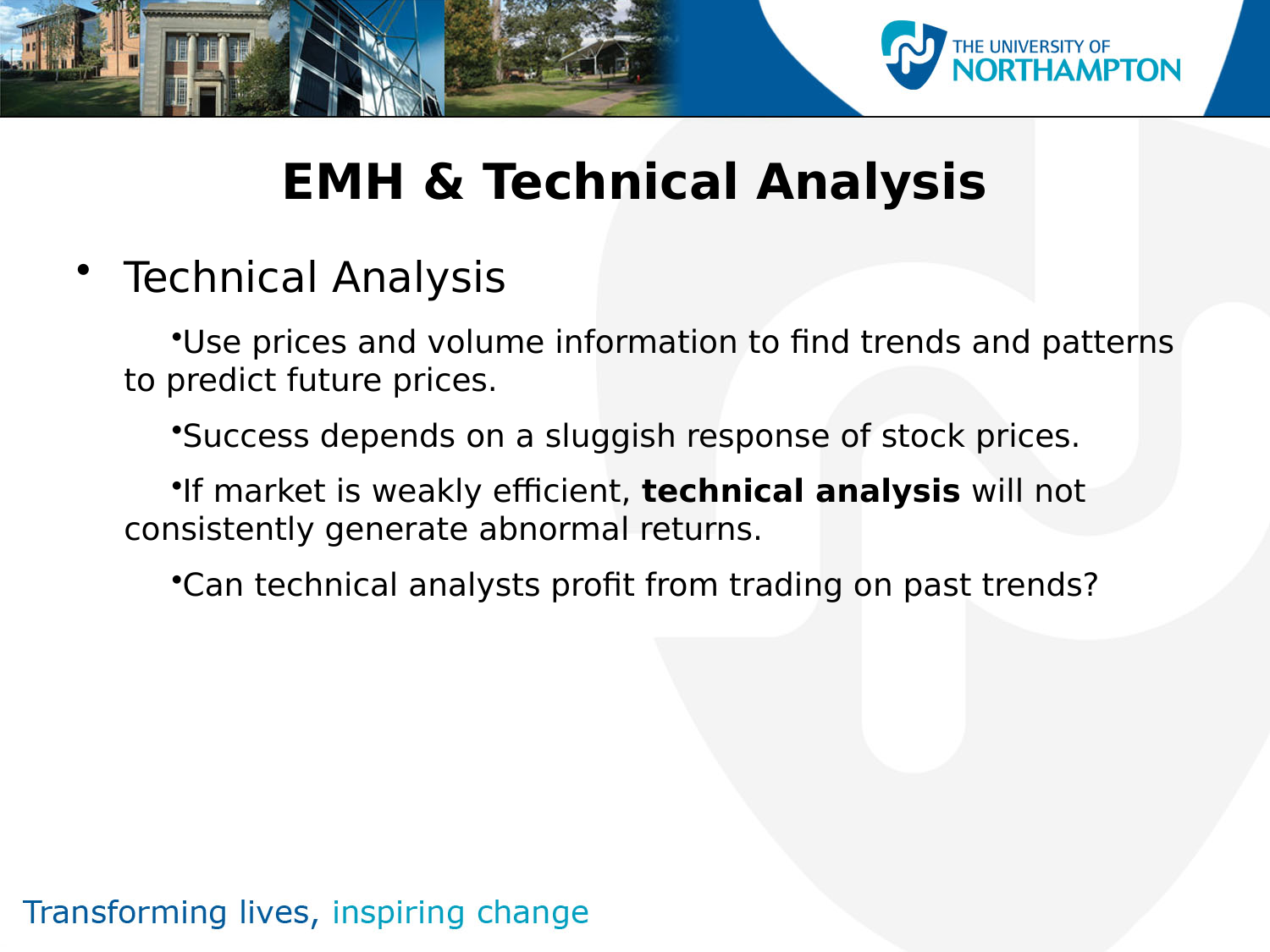

# EMH & Technical Analysis
Technical Analysis
Use prices and volume information to find trends and patterns to predict future prices.
Success depends on a sluggish response of stock prices.
If market is weakly efficient, technical analysis will not consistently generate abnormal returns.
Can technical analysts profit from trading on past trends?